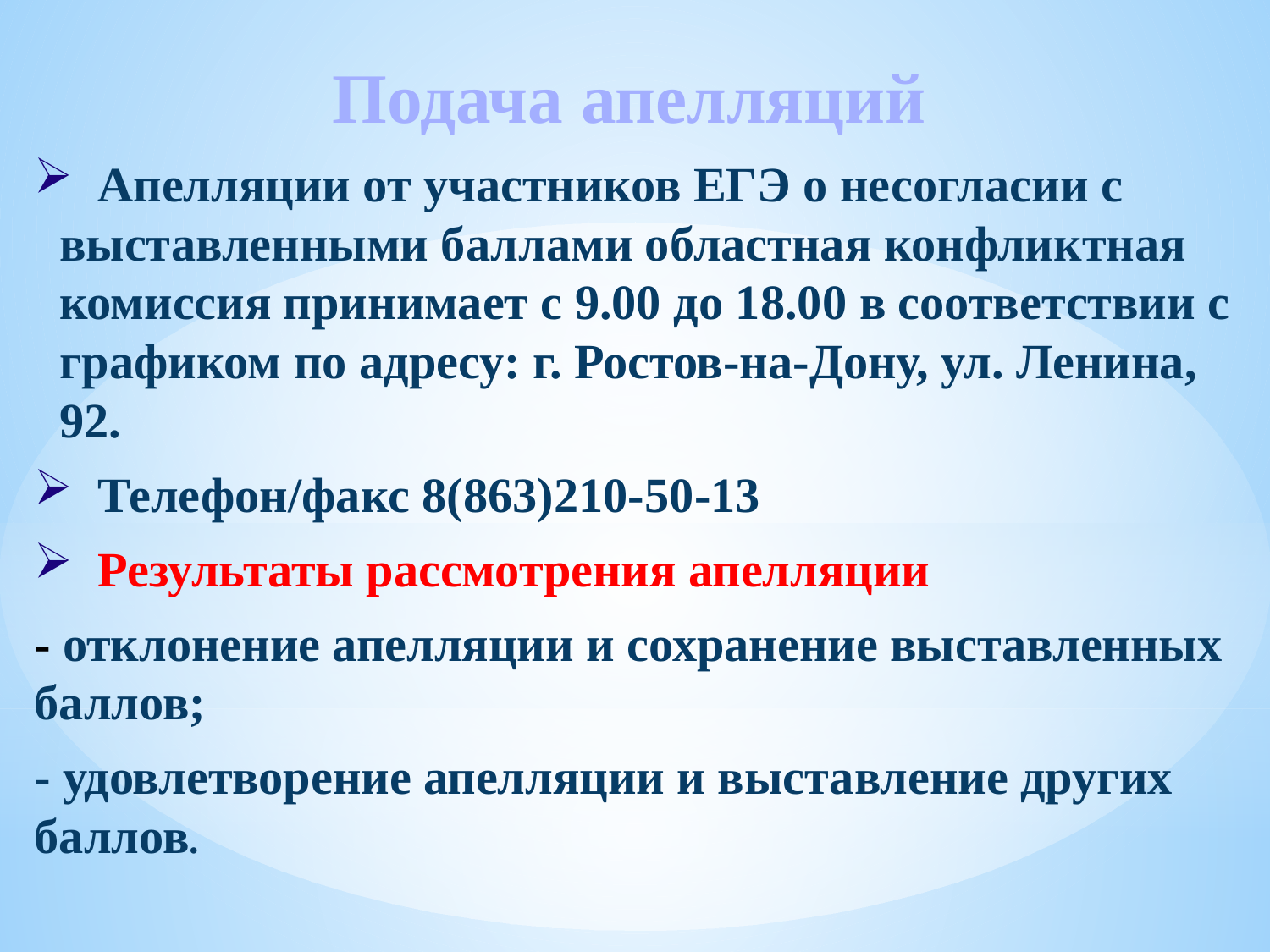

Подача апелляций
  Апелляции от участников ЕГЭ о несогласии с выставленными баллами областная конфликтная комиссия принимает с 9.00 до 18.00 в соответствии с графиком по адресу: г. Ростов-на-Дону, ул. Ленина, 92.
  Телефон/факс 8(863)210-50-13
  Результаты рассмотрения апелляции
- отклонение апелляции и сохранение выставленных баллов;
- удовлетворение апелляции и выставление других баллов.